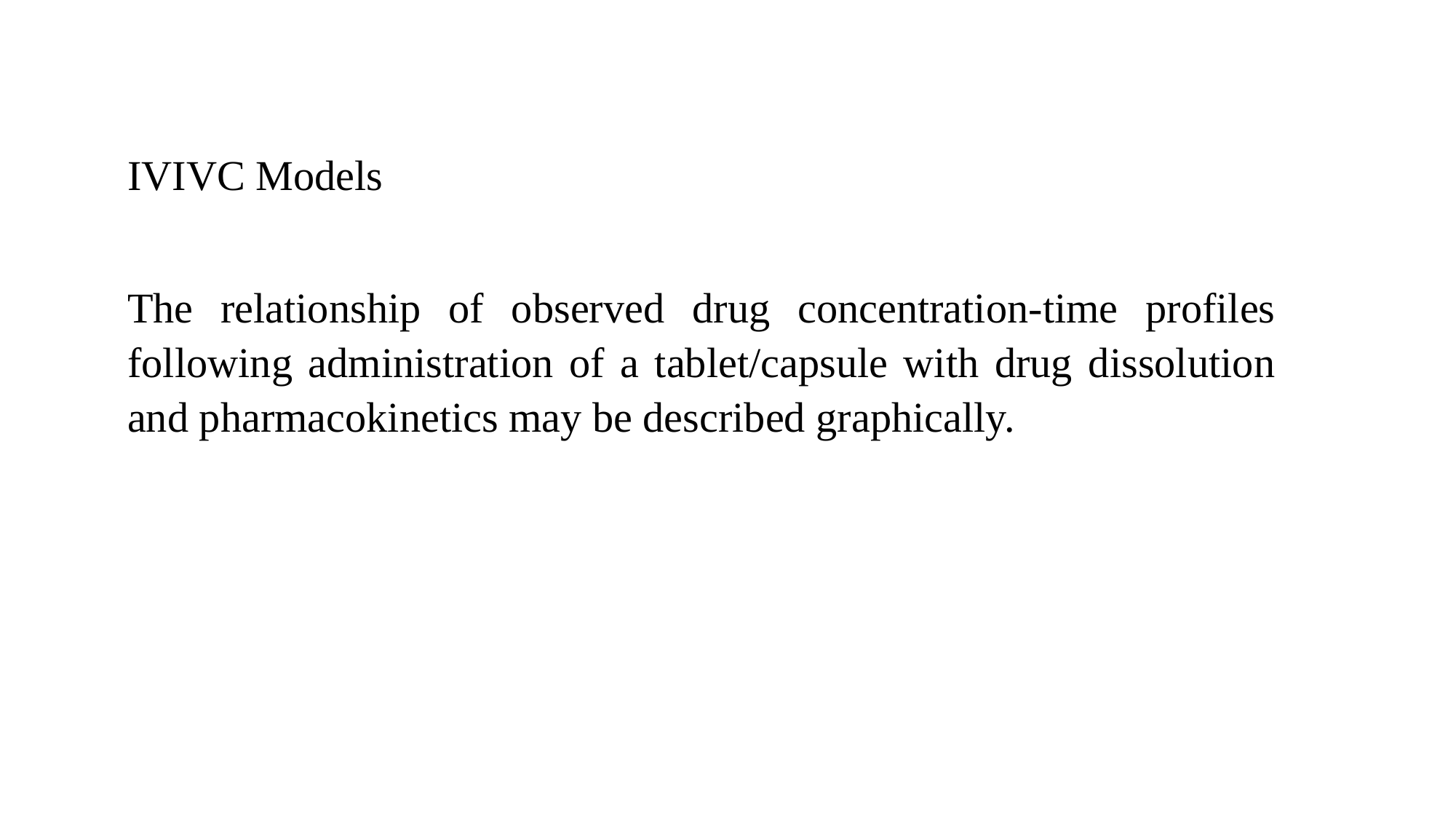

IVIVC Models

The relationship of observed drug concentration-time profiles following administration of a tablet/capsule with drug dissolution and pharmacokinetics may be described graphically.